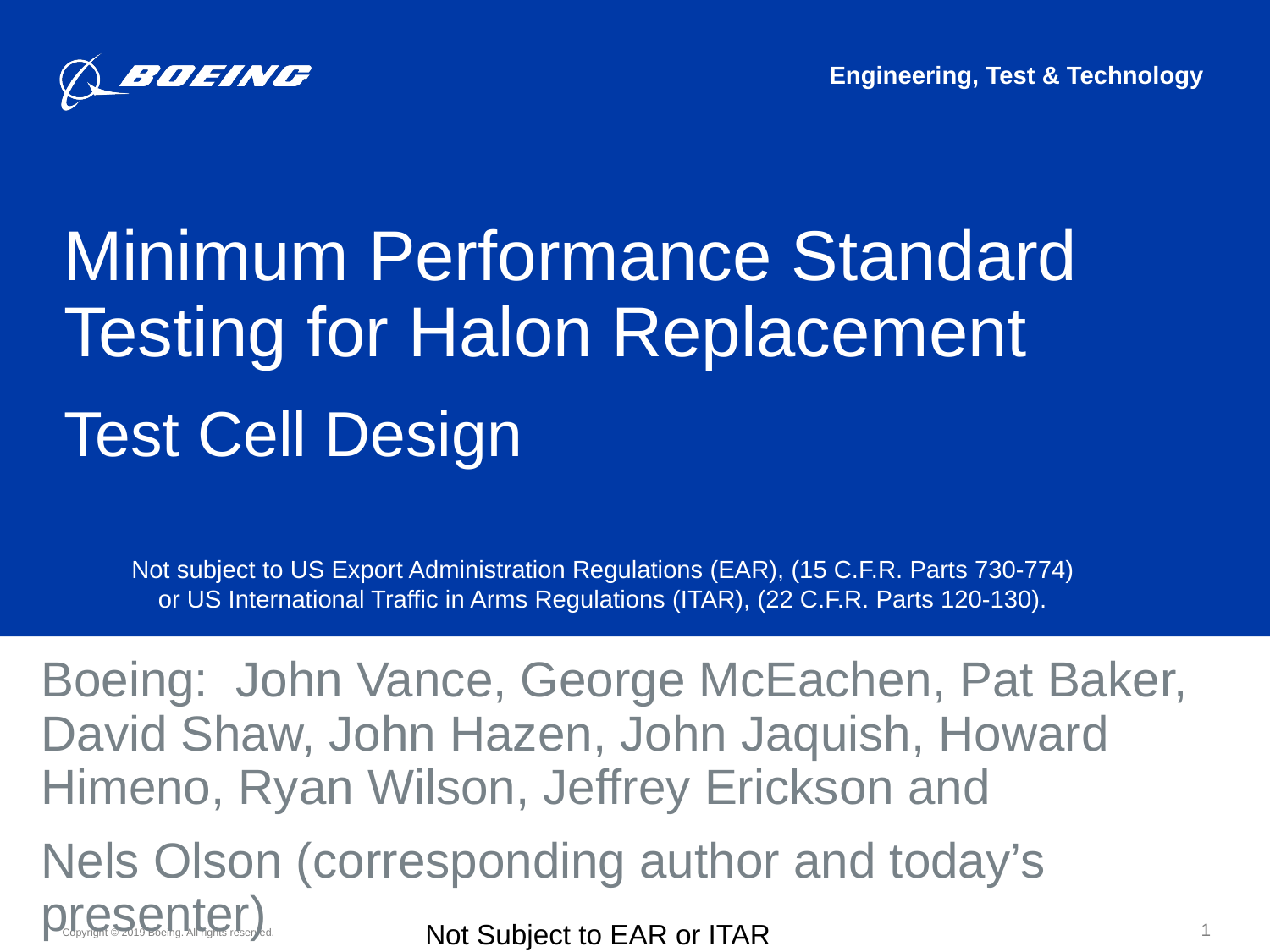

# Minimum Performance Standard Testing for Halon Replacement Test Cell Design
Not subject to US Export Administration Regulations (EAR), (15 C.F.R. Parts 730-774) or US International Traffic in Arms Regulations (ITAR), (22 C.F.R. Parts 120-130).
Boeing:  John Vance, George McEachen, Pat Baker, David Shaw, John Hazen, John Jaquish, Howard Himeno, Ryan Wilson, Jeffrey Erickson and
Nels Olson (corresponding author and today’s presenter)
FAA:  Dhaval Dadia, Rick Whedbee, Louise Speitel
Month Dayth, 2019
1
Not Subject to EAR or ITAR